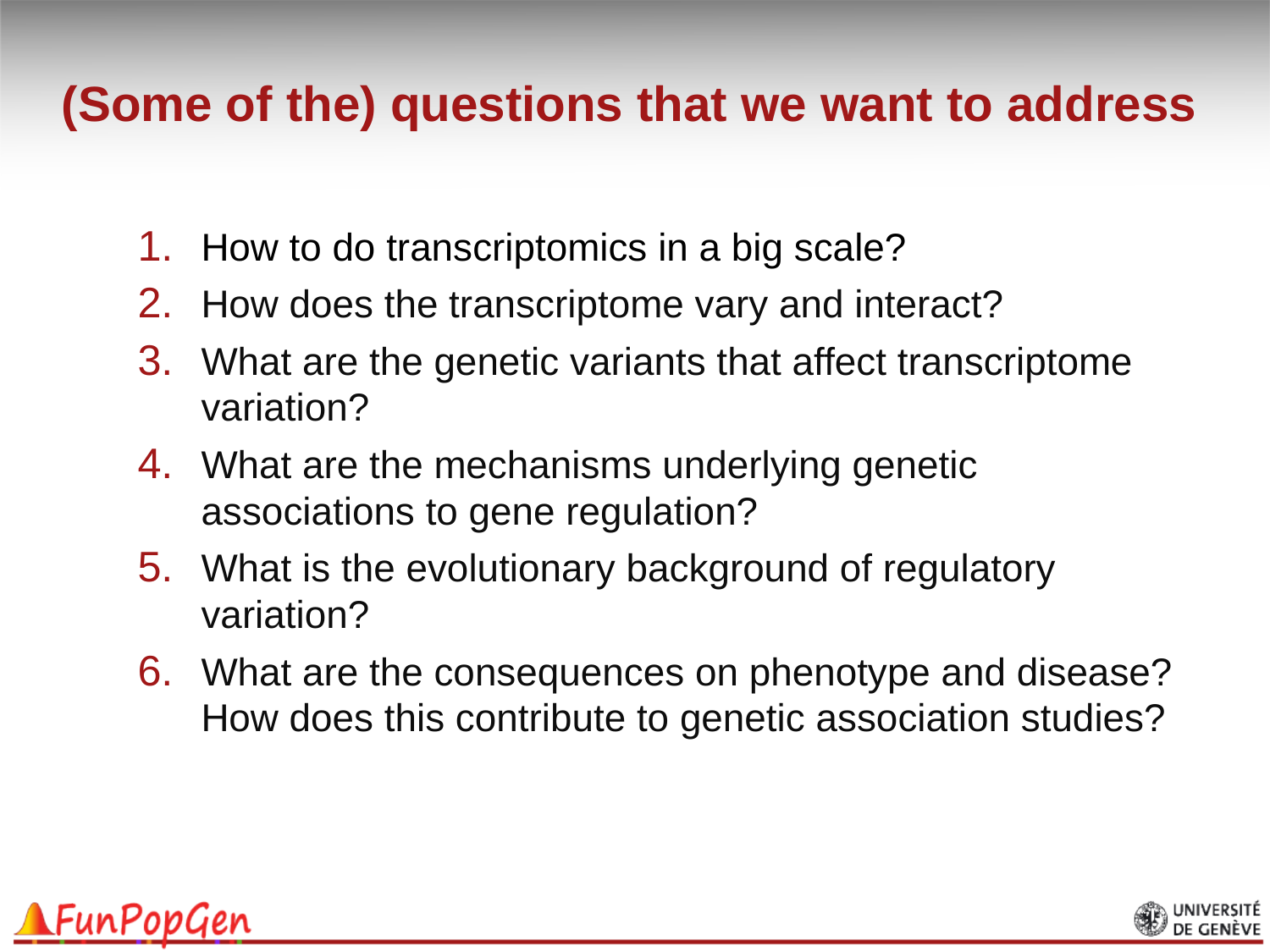

# (Some of the) questions that we want to address

How to do transcriptomics in a big scale?
How does the transcriptome vary and interact?
What are the genetic variants that affect transcriptome variation?
What are the mechanisms underlying genetic associations to gene regulation?
What is the evolutionary background of regulatory variation?
What are the consequences on phenotype and disease? How does this contribute to genetic association studies?